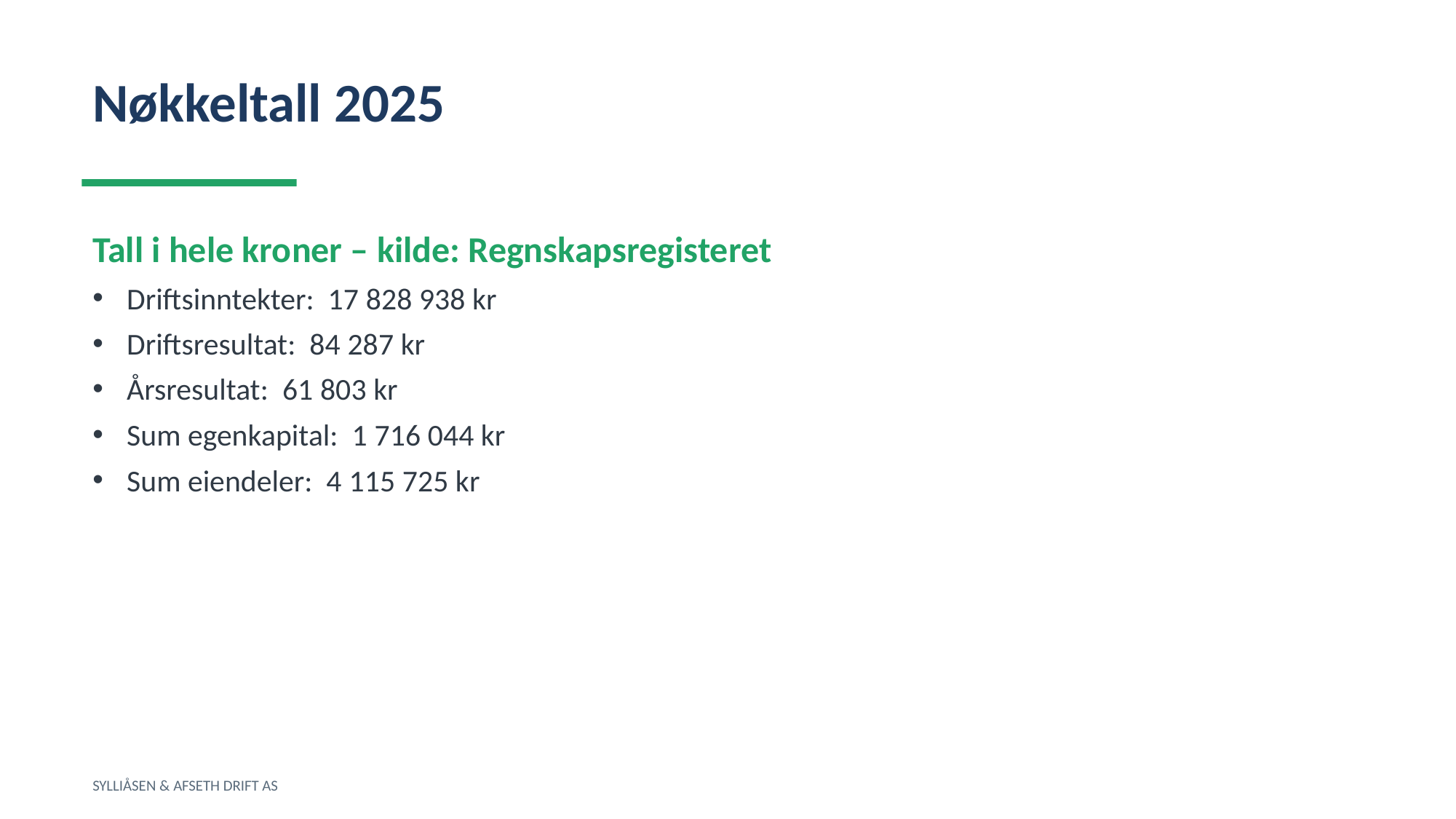

Nøkkeltall 2025

Tall i hele kroner – kilde: Regnskapsregisteret
Driftsinntekter:  17 828 938 kr
Driftsresultat:  84 287 kr
Årsresultat:  61 803 kr
Sum egenkapital:  1 716 044 kr
Sum eiendeler:  4 115 725 kr
SYLLIÅSEN & AFSETH DRIFT AS